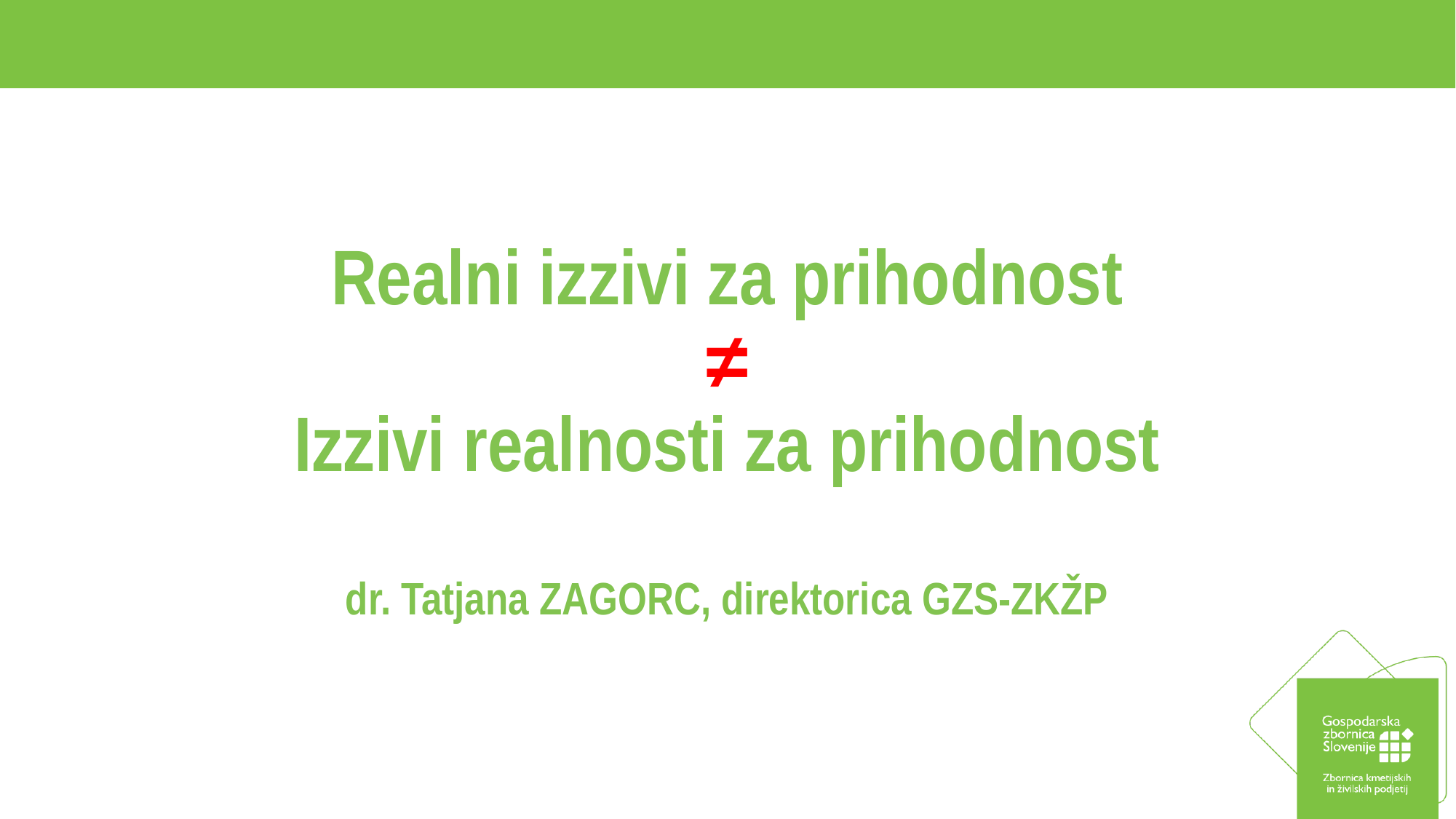

# Realni izzivi za prihodnost ≠ Izzivi realnosti za prihodnost

dr. Tatjana ZAGORC, direktorica GZS-ZKŽP